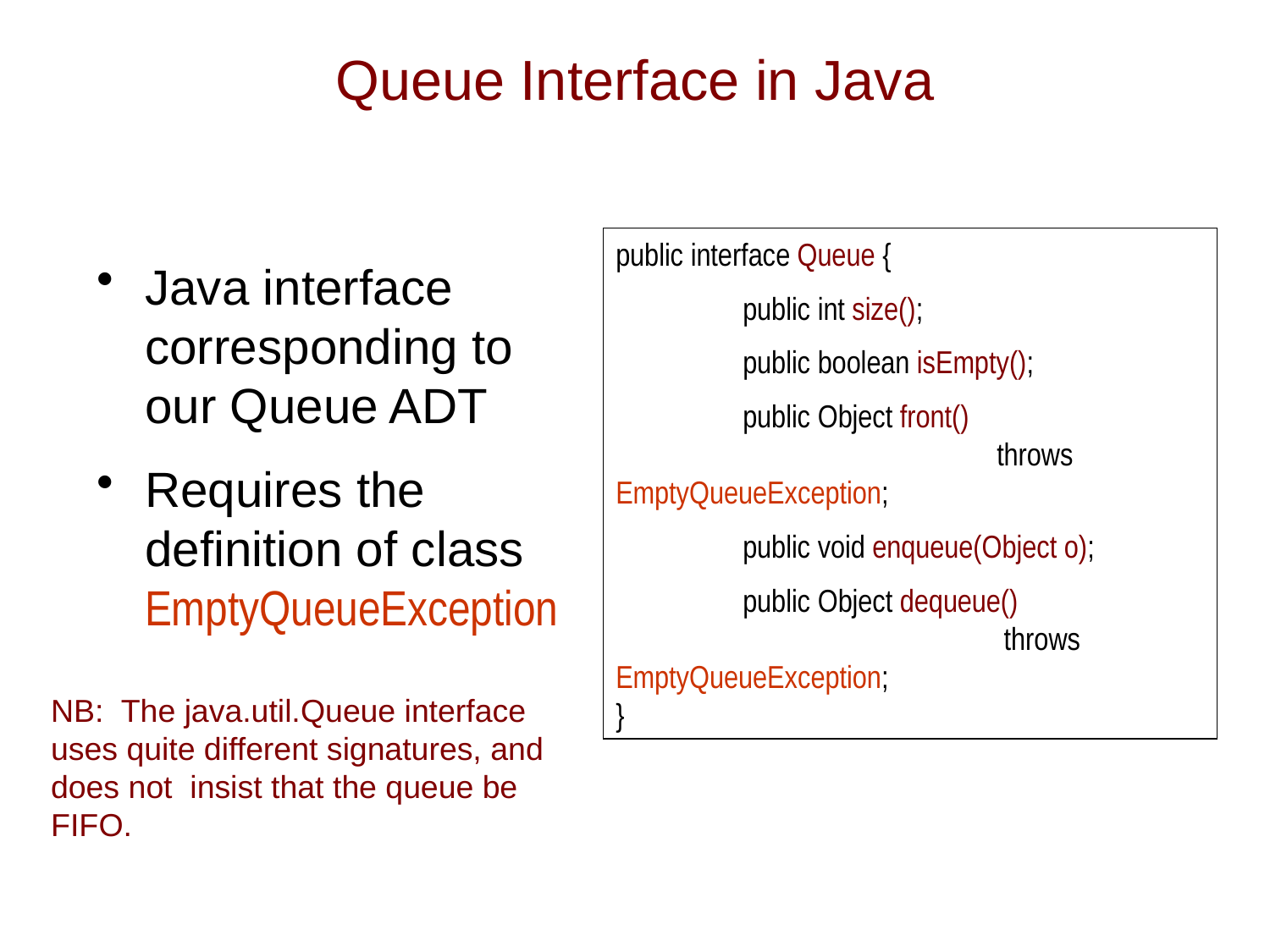

# Queue Interface in Java
public interface Queue {
	public int size();
	public boolean isEmpty();
	public Object front()
			throws EmptyQueueException;
	public void enqueue(Object o);
	public Object dequeue()
			 throws EmptyQueueException;
}
Java interface corresponding to our Queue ADT
Requires the definition of class EmptyQueueException
NB:  The java.util.Queue interface uses quite different signatures, and does not  insist that the queue be FIFO.